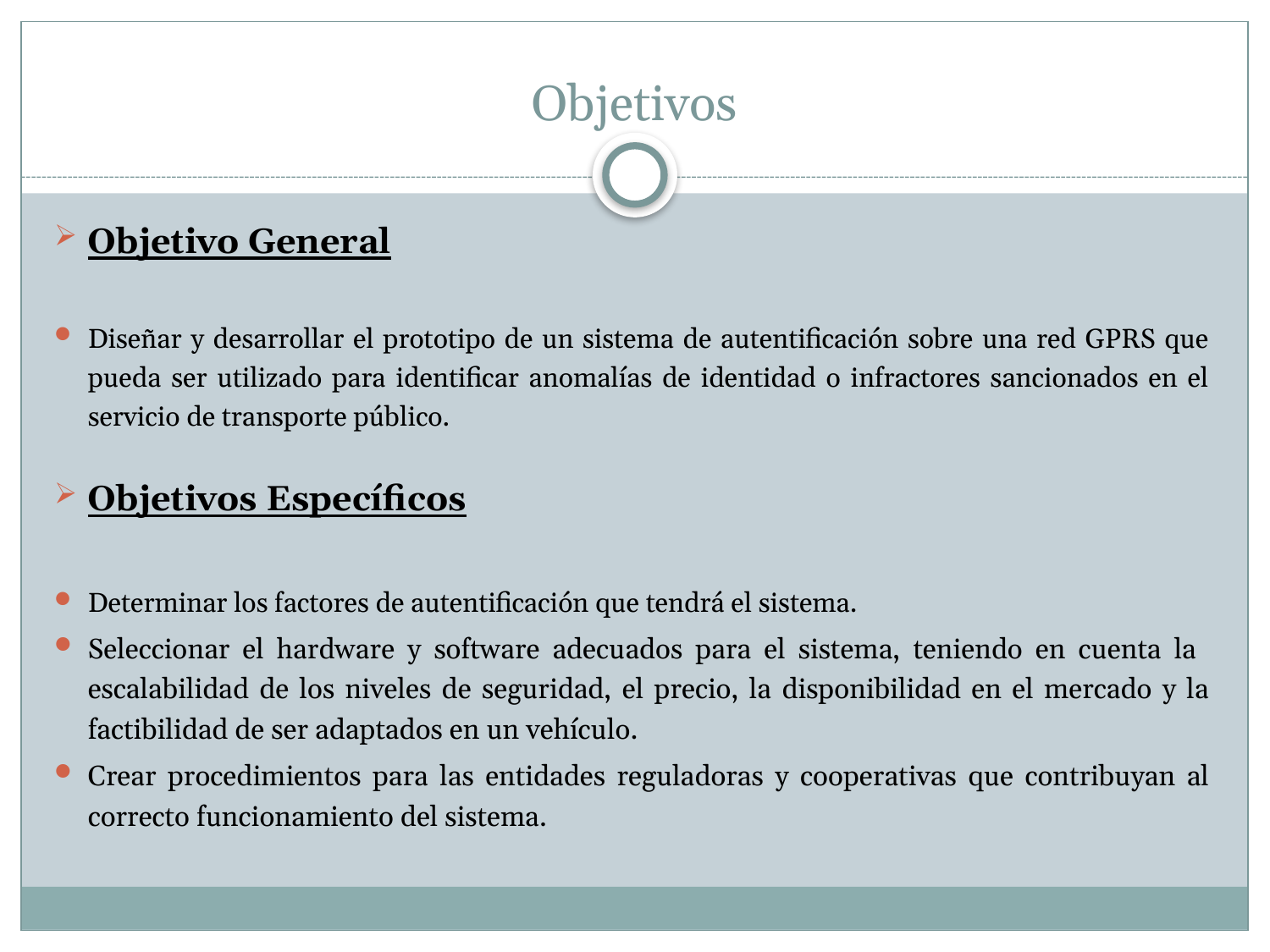

# Objetivos
Objetivo General

Diseñar y desarrollar el prototipo de un sistema de autentificación sobre una red GPRS que pueda ser utilizado para identificar anomalías de identidad o infractores sancionados en el servicio de transporte público.

Objetivos Específicos

Determinar los factores de autentificación que tendrá el sistema.
Seleccionar el hardware y software adecuados para el sistema, teniendo en cuenta la  escalabilidad de los niveles de seguridad, el precio, la disponibilidad en el mercado y la factibilidad de ser adaptados en un vehículo.
Crear procedimientos para las entidades reguladoras y cooperativas que contribuyan al correcto funcionamiento del sistema.